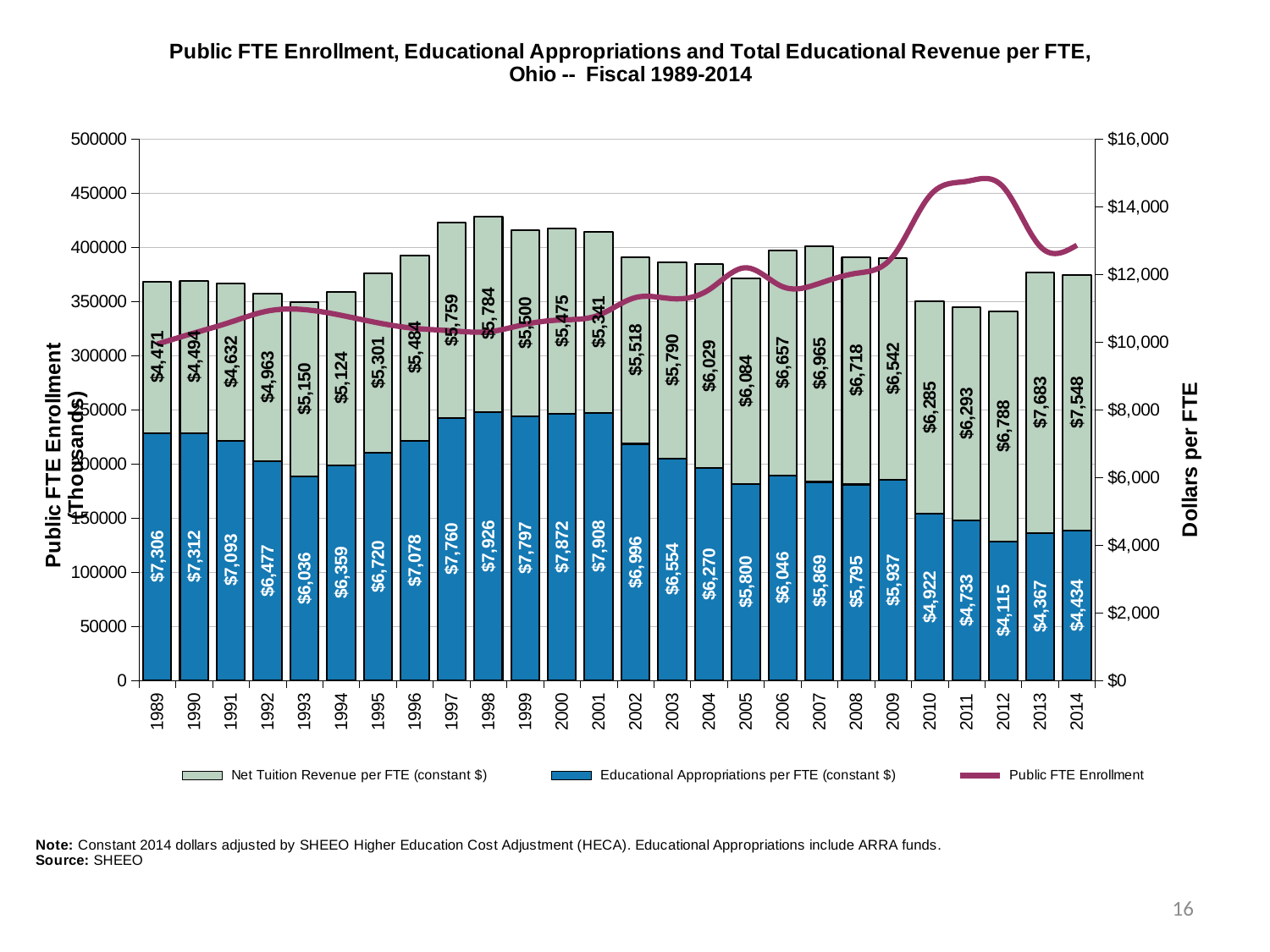

### Chart:  Public FTE Enrollment, Educational Appropriations and Total Educational Revenue per FTE,
Ohio --  Fiscal 1989-2014

| Category |  |  |  |
|---|---|---|---|
16